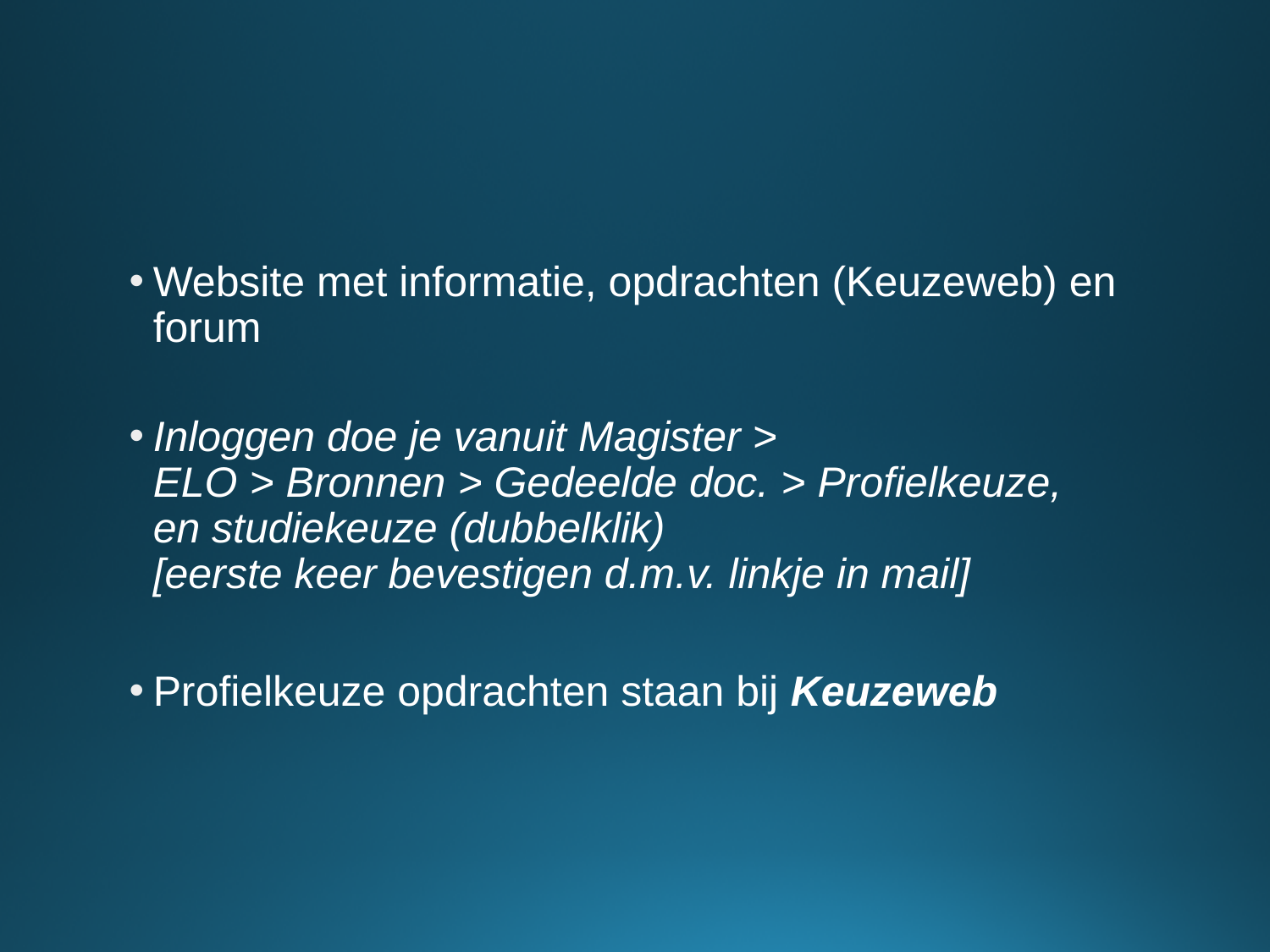

#
Website met informatie, opdrachten (Keuzeweb) en forum
Inloggen doe je vanuit Magister >
ELO > Bronnen > Gedeelde doc. > Profielkeuze,
en studiekeuze (dubbelklik)
[eerste keer bevestigen d.m.v. linkje in mail]

Profielkeuze opdrachten staan bij Keuzeweb